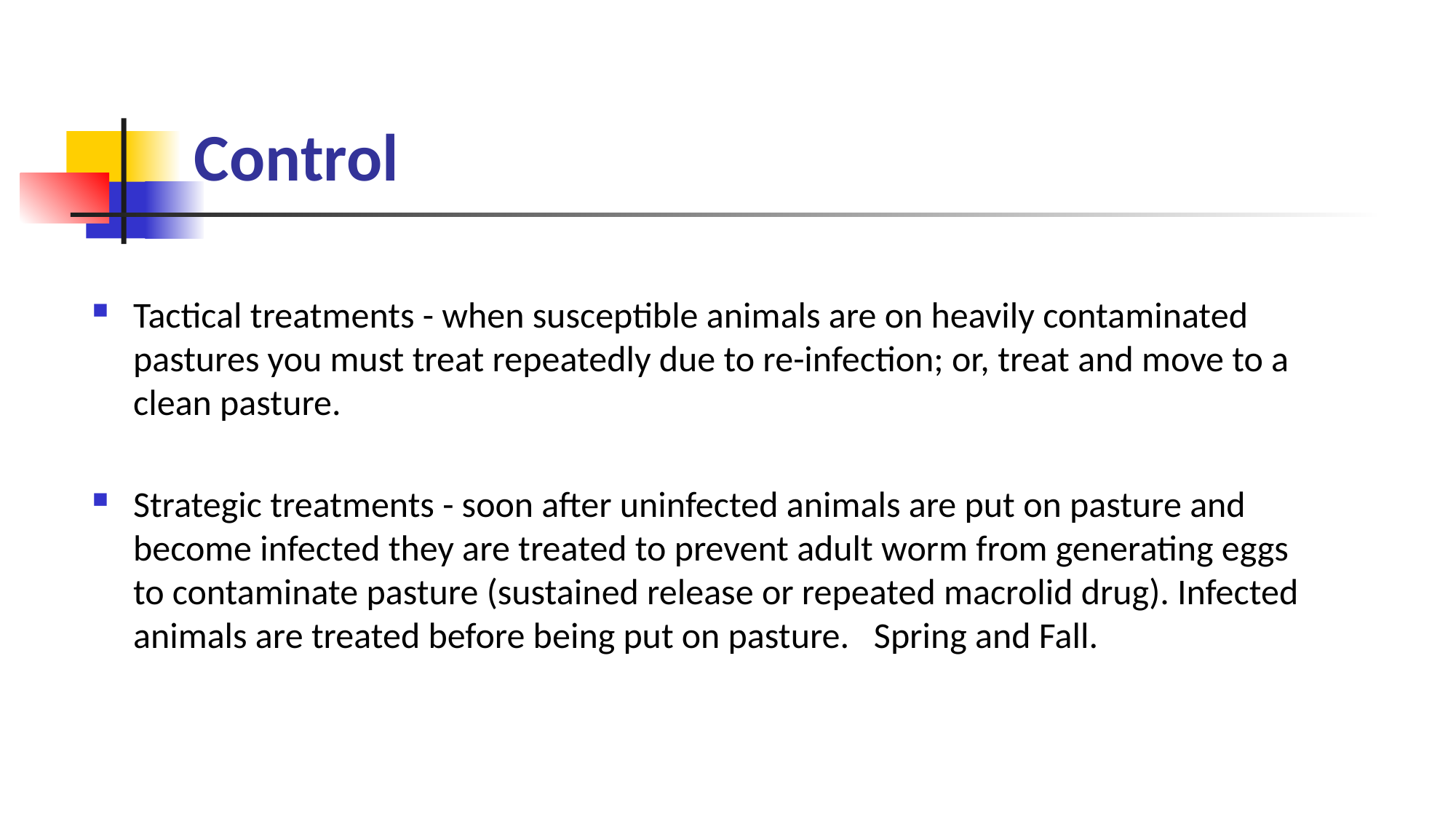

# Control
Tactical treatments - when susceptible animals are on heavily contaminated pastures you must treat repeatedly due to re-infection; or, treat and move to a clean pasture.

Strategic treatments - soon after uninfected animals are put on pasture and become infected they are treated to prevent adult worm from generating eggs to contaminate pasture (sustained release or repeated macrolid drug). Infected animals are treated before being put on pasture.   Spring and Fall.